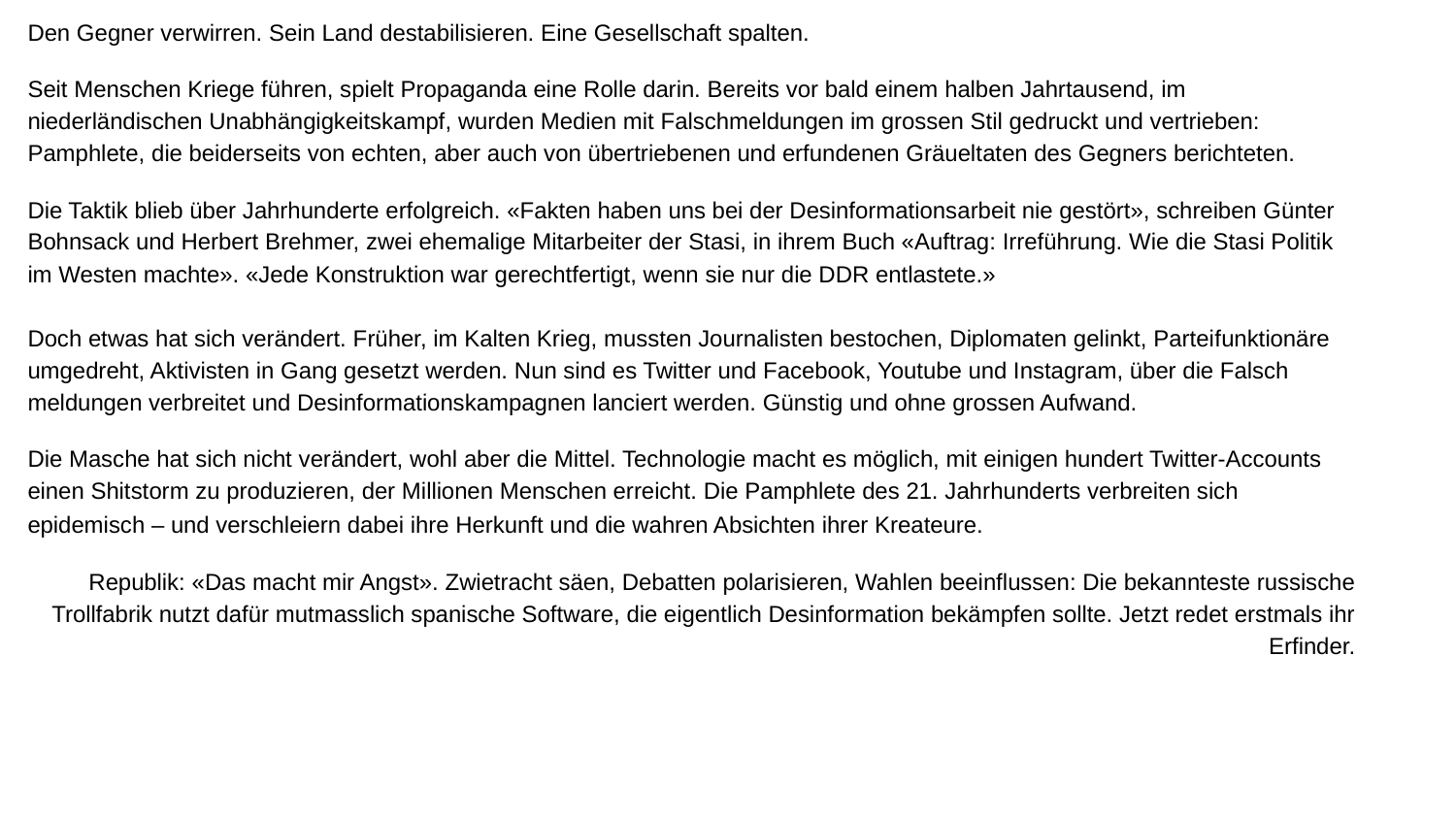

Den Gegner verwirren. Sein Land destabilisieren. Eine Gesellschaft spalten.
Seit Menschen Kriege führen, spielt Propaganda eine Rolle darin. Bereits vor bald einem halben Jahrtausend, im niederländischen Unabhängigkeits­kampf, wurden Medien mit Falsch­meldungen im grossen Stil gedruckt und vertrieben: Pamphlete, die beiderseits von echten, aber auch von übertriebenen und erfundenen Gräuel­taten des Gegners berichteten.
Die Taktik blieb über Jahr­hunderte erfolgreich. «Fakten haben uns bei der Desinformations­arbeit nie gestört», schreiben Günter Bohnsack und Herbert Brehmer, zwei ehemalige Mitarbeiter der Stasi, in ihrem Buch «Auftrag: Irreführung. Wie die Stasi Politik im Westen machte». «Jede Konstruktion war gerechtfertigt, wenn sie nur die DDR entlastete.»
Doch etwas hat sich verändert. Früher, im Kalten Krieg, mussten Journalisten bestochen, Diplomaten gelinkt, Partei­funktionäre umgedreht, Aktivisten in Gang gesetzt werden. Nun sind es Twitter und Facebook, Youtube und Instagram, über die Falsch­meldungen verbreitet und Desinformations­kampagnen lanciert werden. Günstig und ohne grossen Aufwand.
Die Masche hat sich nicht verändert, wohl aber die Mittel. Technologie macht es möglich, mit einigen hundert Twitter-Accounts einen Shit­storm zu produzieren, der Millionen Menschen erreicht. Die Pamphlete des 21. Jahr­hunderts verbreiten sich epidemisch – und verschleiern dabei ihre Herkunft und die wahren Absichten ihrer Kreateure.
Republik: «Das macht mir Angst». Zwietracht säen, Debatten polarisieren, Wahlen beeinflussen: Die bekannteste russische Trollfabrik nutzt dafür mutmasslich spanische Software, die eigentlich Desinformation bekämpfen sollte. Jetzt redet erstmals ihr Erfinder.